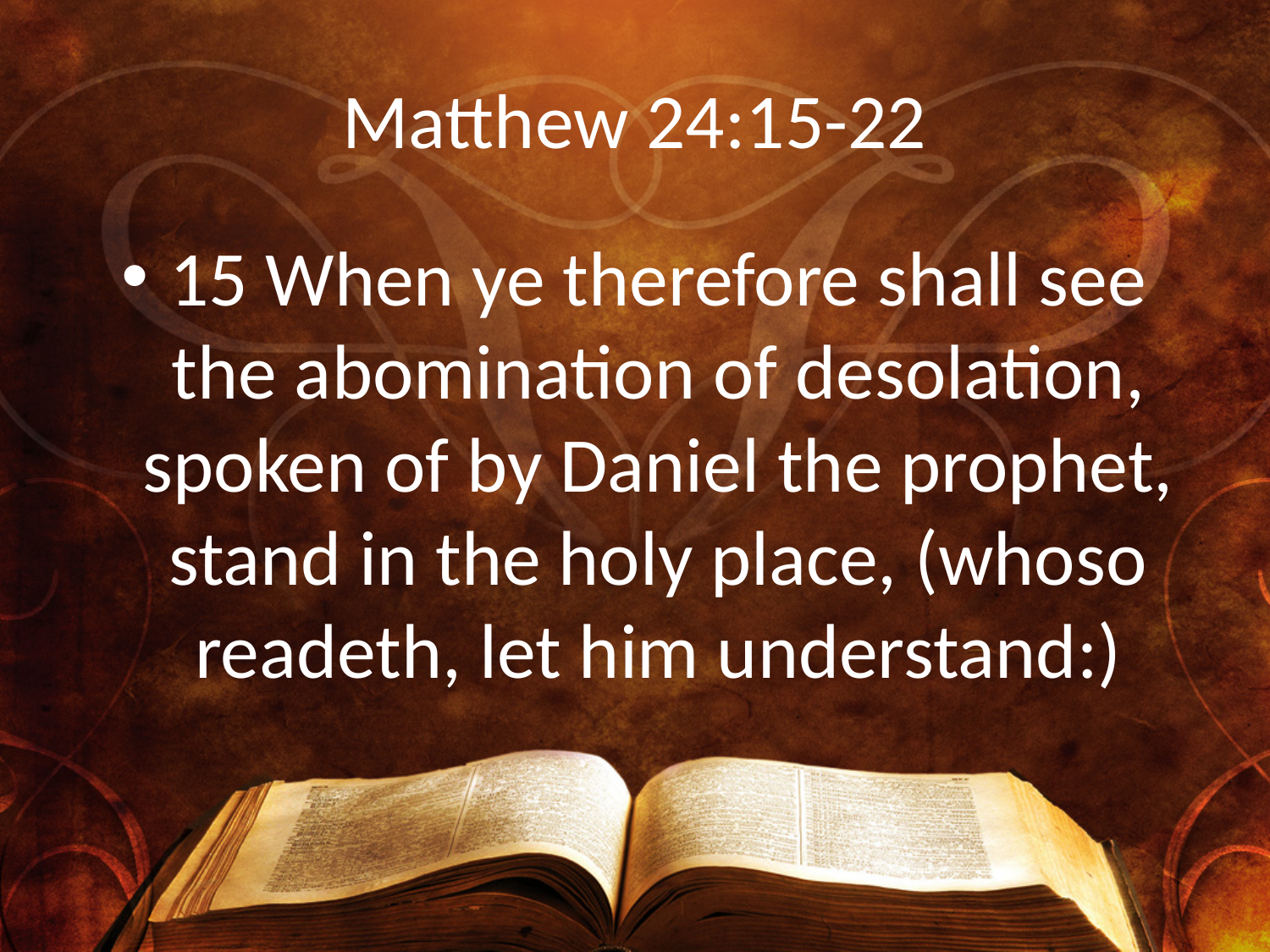

# Matthew 24:15-22
15 When ye therefore shall see the abomination of desolation, spoken of by Daniel the prophet, stand in the holy place, (whoso readeth, let him understand:)